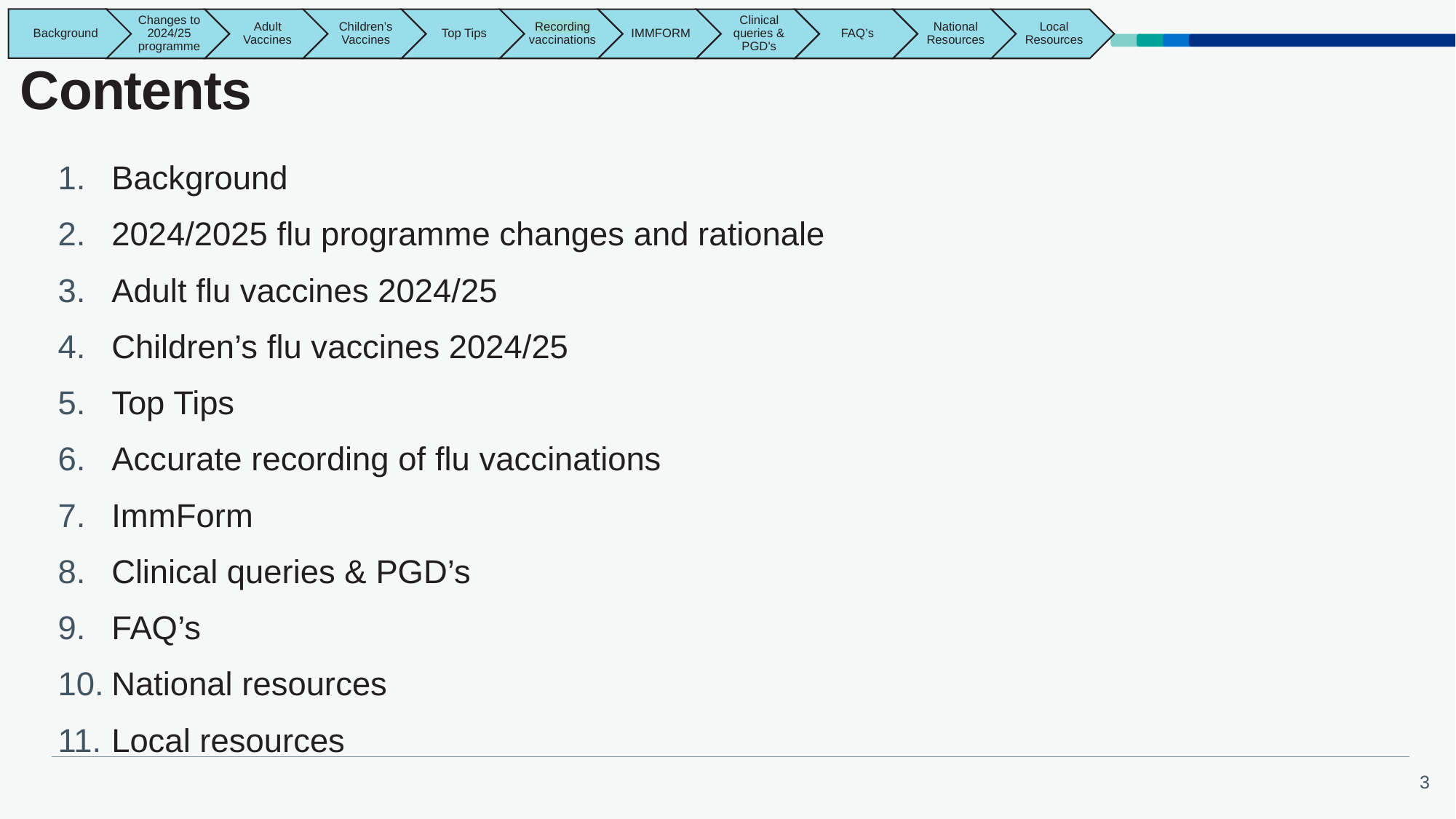

Background
Changes to 2024/25 programme
Adult Vaccines
Children’s Vaccines
Top Tips
Recording vaccinations
IMMFORM
Clinical queries & PGD's
FAQ’s
National Resources
Local Resources

# Contents
Background
2024/2025 flu programme changes and rationale
Adult flu vaccines 2024/25
Children’s flu vaccines 2024/25
Top Tips
Accurate recording of flu vaccinations
ImmForm
Clinical queries & PGD’s
FAQ’s
National resources
Local resources